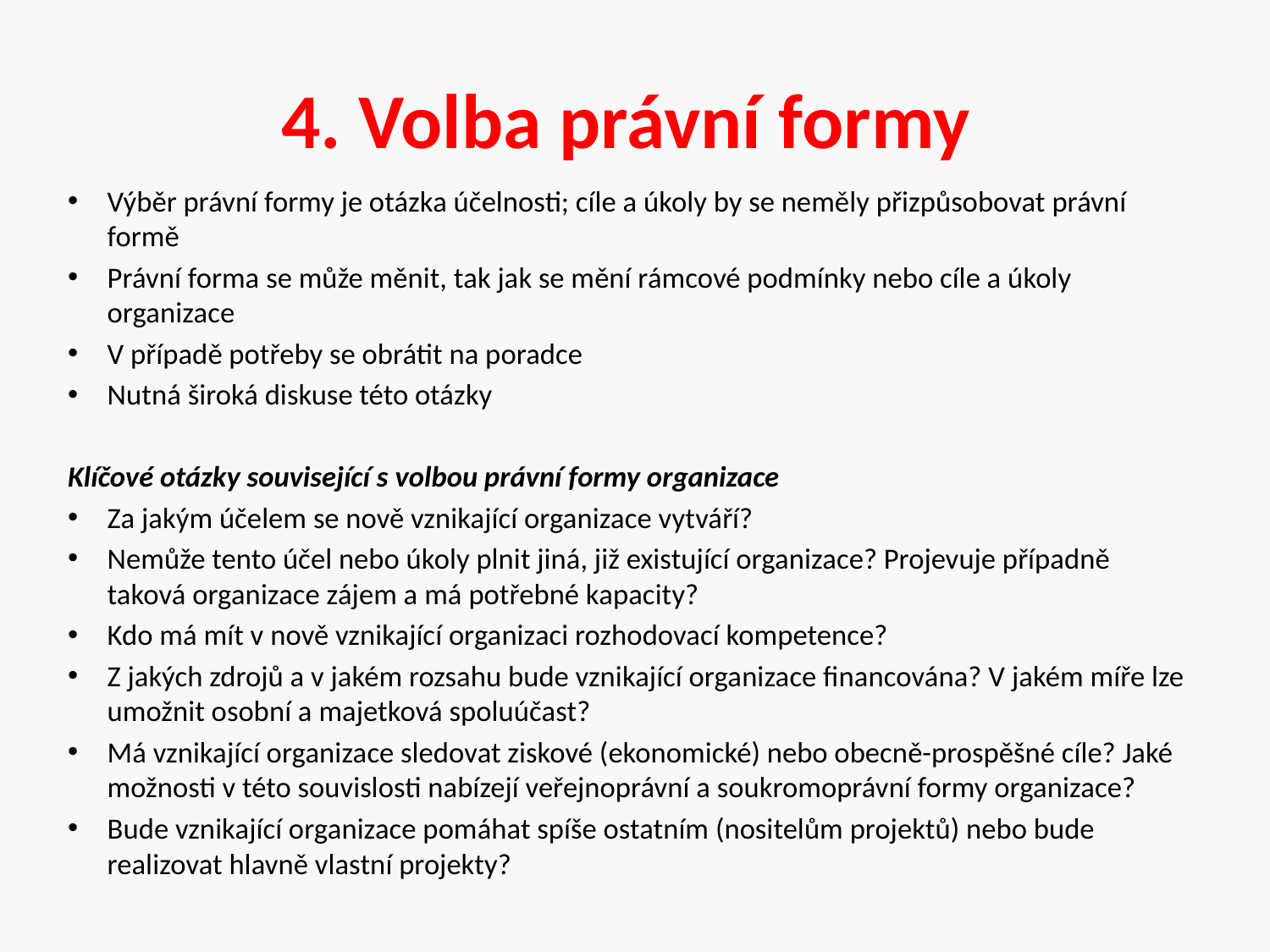

# 4. Volba právní formy
Výběr právní formy je otázka účelnosti; cíle a úkoly by se neměly přizpůsobovat právní formě
Právní forma se může měnit, tak jak se mění rámcové podmínky nebo cíle a úkoly organizace
V případě potřeby se obrátit na poradce
Nutná široká diskuse této otázky

Klíčové otázky související s volbou právní formy organizace
Za jakým účelem se nově vznikající organizace vytváří?
Nemůže tento účel nebo úkoly plnit jiná, již existující organizace? Projevuje případně taková organizace zájem a má potřebné kapacity?
Kdo má mít v nově vznikající organizaci rozhodovací kompetence?
Z jakých zdrojů a v jakém rozsahu bude vznikající organizace financována? V jakém míře lze umožnit osobní a majetková spoluúčast?
Má vznikající organizace sledovat ziskové (ekonomické) nebo obecně-prospěšné cíle? Jaké možnosti v této souvislosti nabízejí veřejnoprávní a soukromoprávní formy organizace?
Bude vznikající organizace pomáhat spíše ostatním (nositelům projektů) nebo bude realizovat hlavně vlastní projekty?